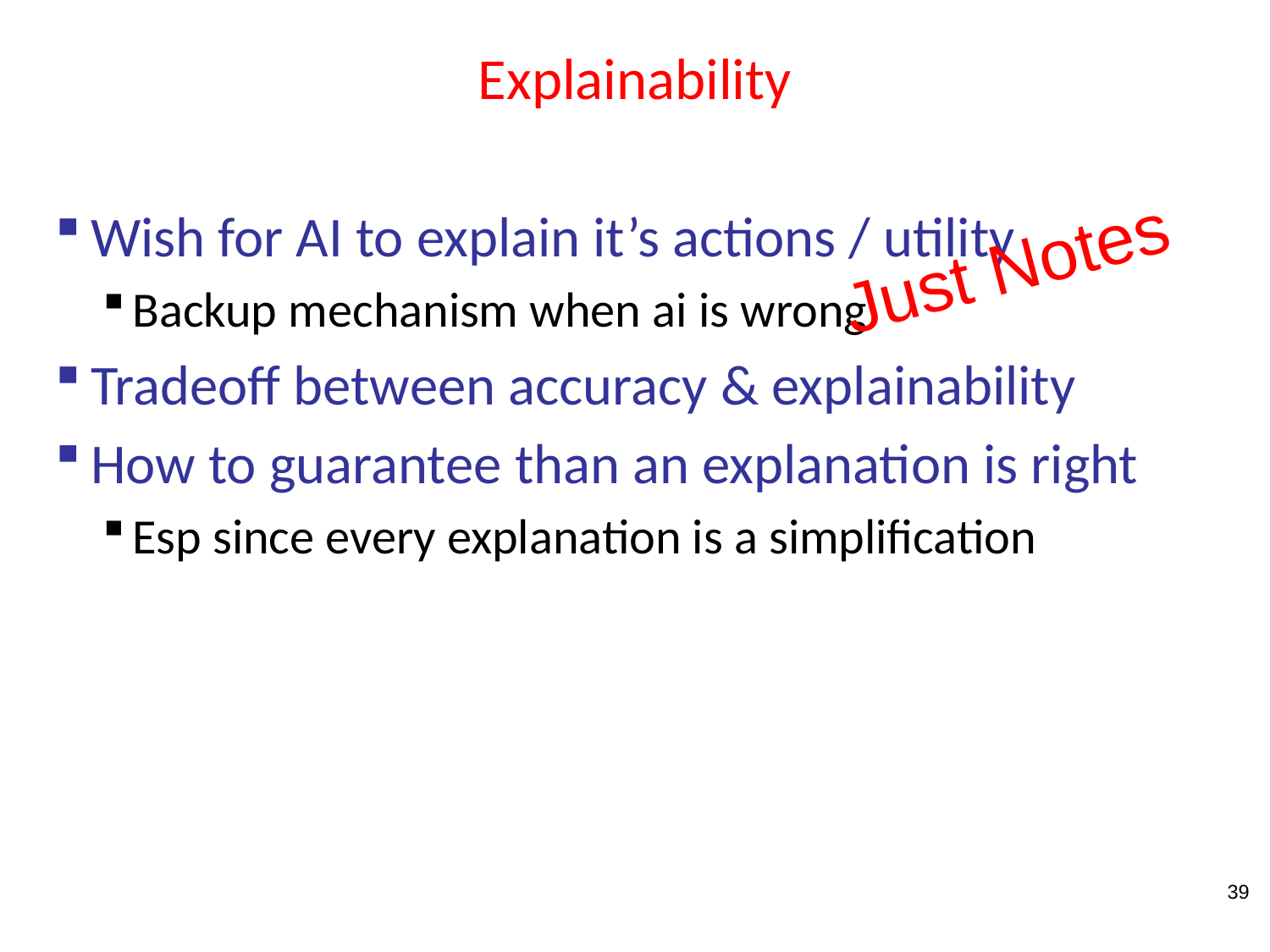

# Explainability
Wish for AI to explain it’s actions / utility
Backup mechanism when ai is wrong
Tradeoff between accuracy & explainability
How to guarantee than an explanation is right
Esp since every explanation is a simplification

Just Notes
39